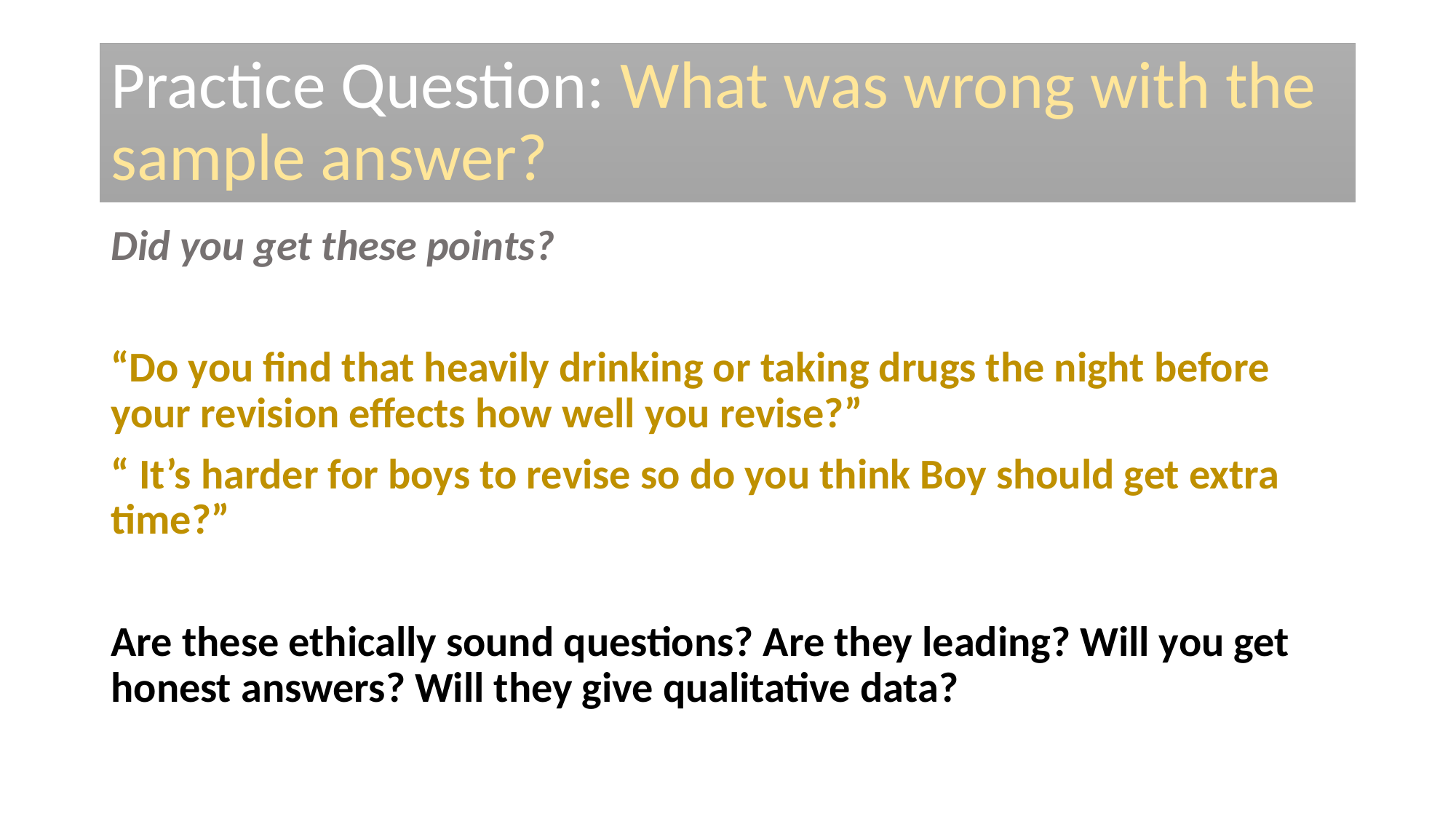

# Practice Question: What was wrong with the sample answer?
Did you get these points?

“Do you find that heavily drinking or taking drugs the night before your revision effects how well you revise?”
“ It’s harder for boys to revise so do you think Boy should get extra time?”

Are these ethically sound questions? Are they leading? Will you get honest answers? Will they give qualitative data?